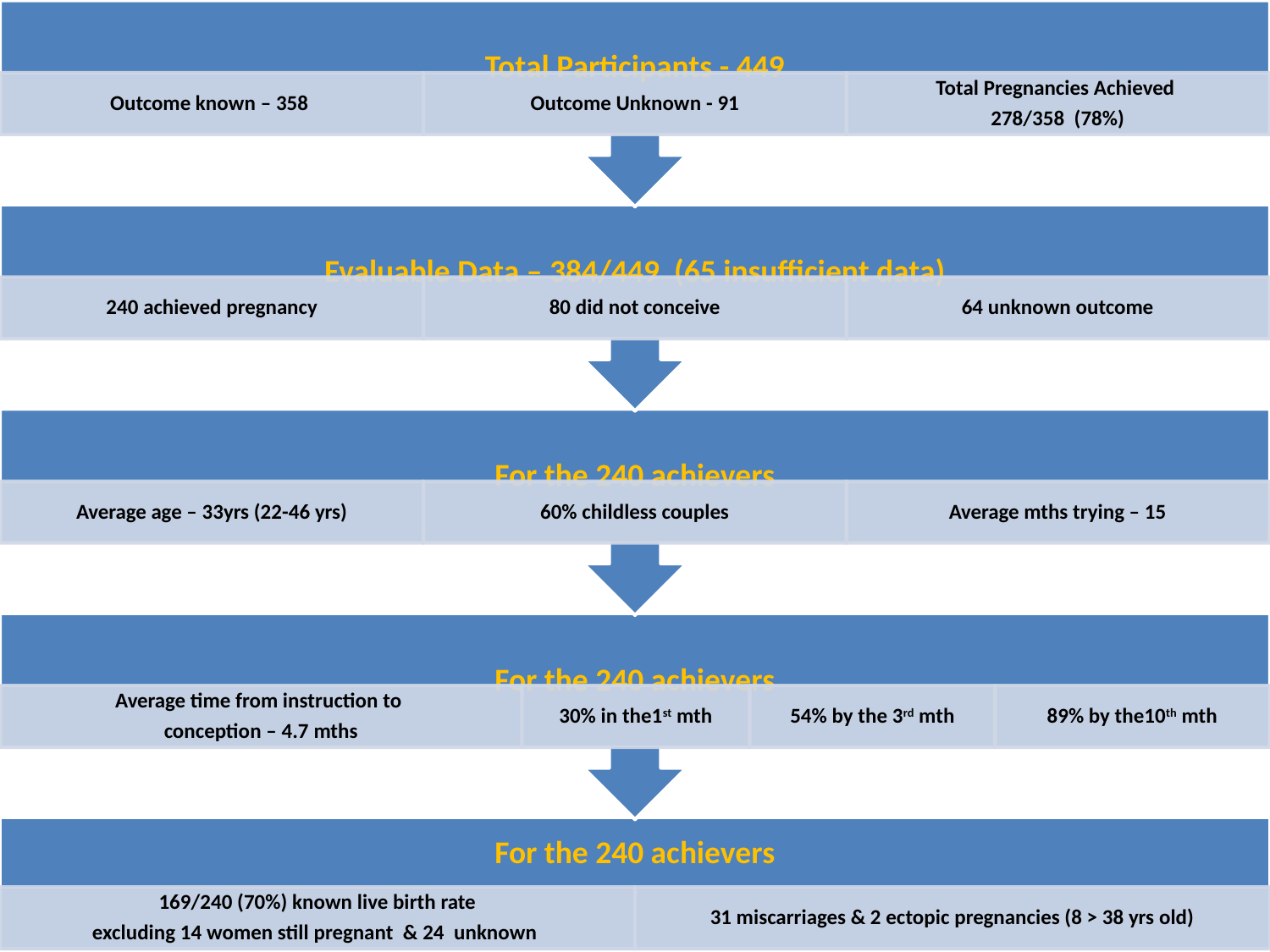

For the 240 achievers
169/240 (70%) known live birth rate
excluding 14 women still pregnant  & 24  unknown
31 miscarriages & 2 ectopic pregnancies (8 > 38 yrs old)
For the 240 achievers
Average time from instruction to
conception – 4.7 mths
30% in the1st mth
54% by the 3rd mth
89% by the10th mth
For the 240 achievers
Average age – 33yrs (22-46 yrs)
60% childless couples
Average mths trying – 15
Evaluable Data – 384/449  (65 insufficient data)
240 achieved pregnancy
80 did not conceive
64 unknown outcome
Total Participants - 449
Outcome known – 358
Outcome Unknown - 91
Total Pregnancies Achieved
278/358  (78%)